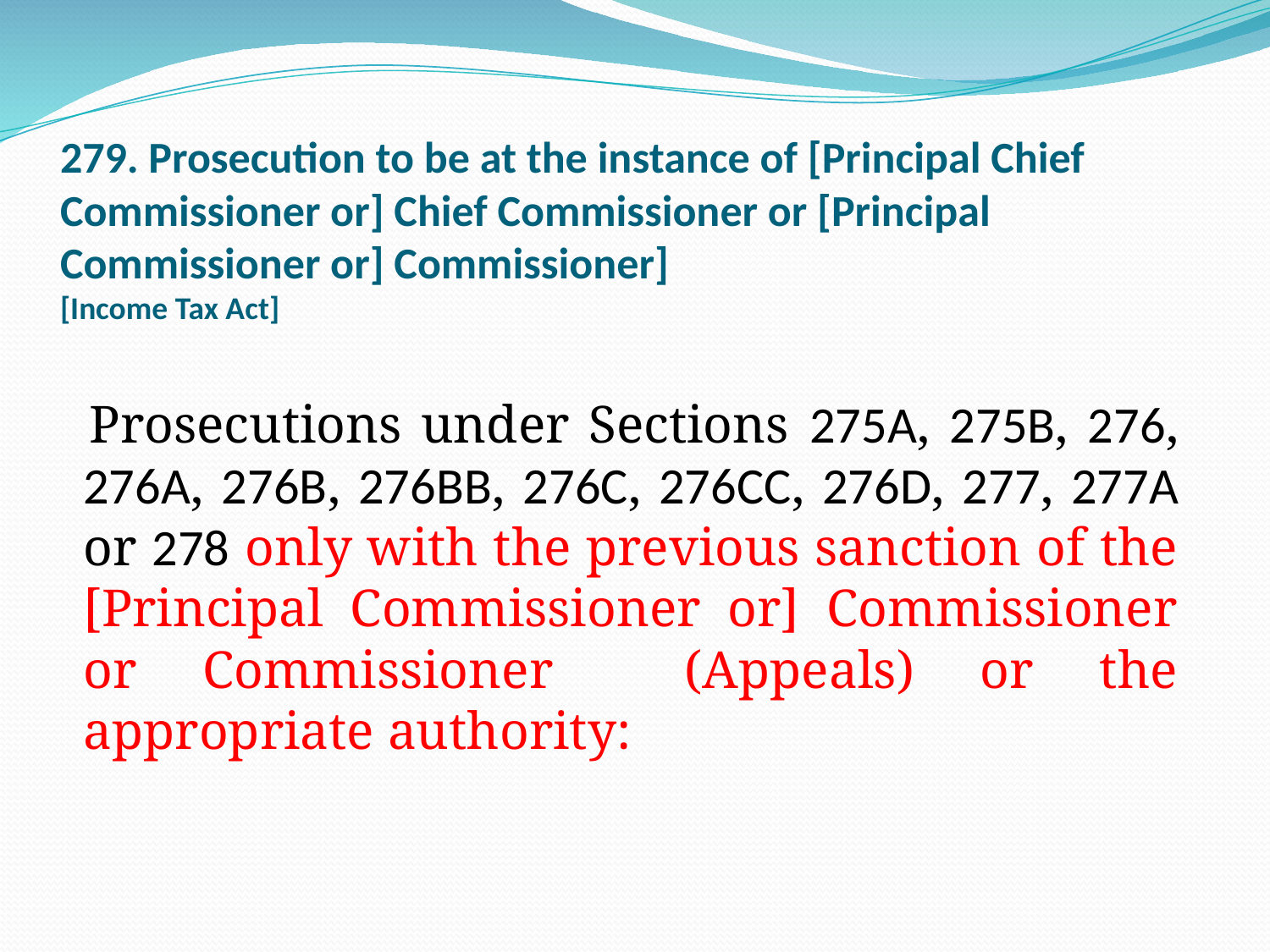

# 279. Prosecution to be at the instance of [Principal Chief Commissioner or] Chief Commissioner or [Principal Commissioner or] Commissioner] [Income Tax Act]

 	Prosecutions under Sections 275A, 275B, 276, 276A, 276B, 276BB, 276C, 276CC, 276D, 277, 277A or 278 only with the previous sanction of the [Principal Commissioner or] Commissioner or Commissioner  (Appeals) or the appropriate authority: